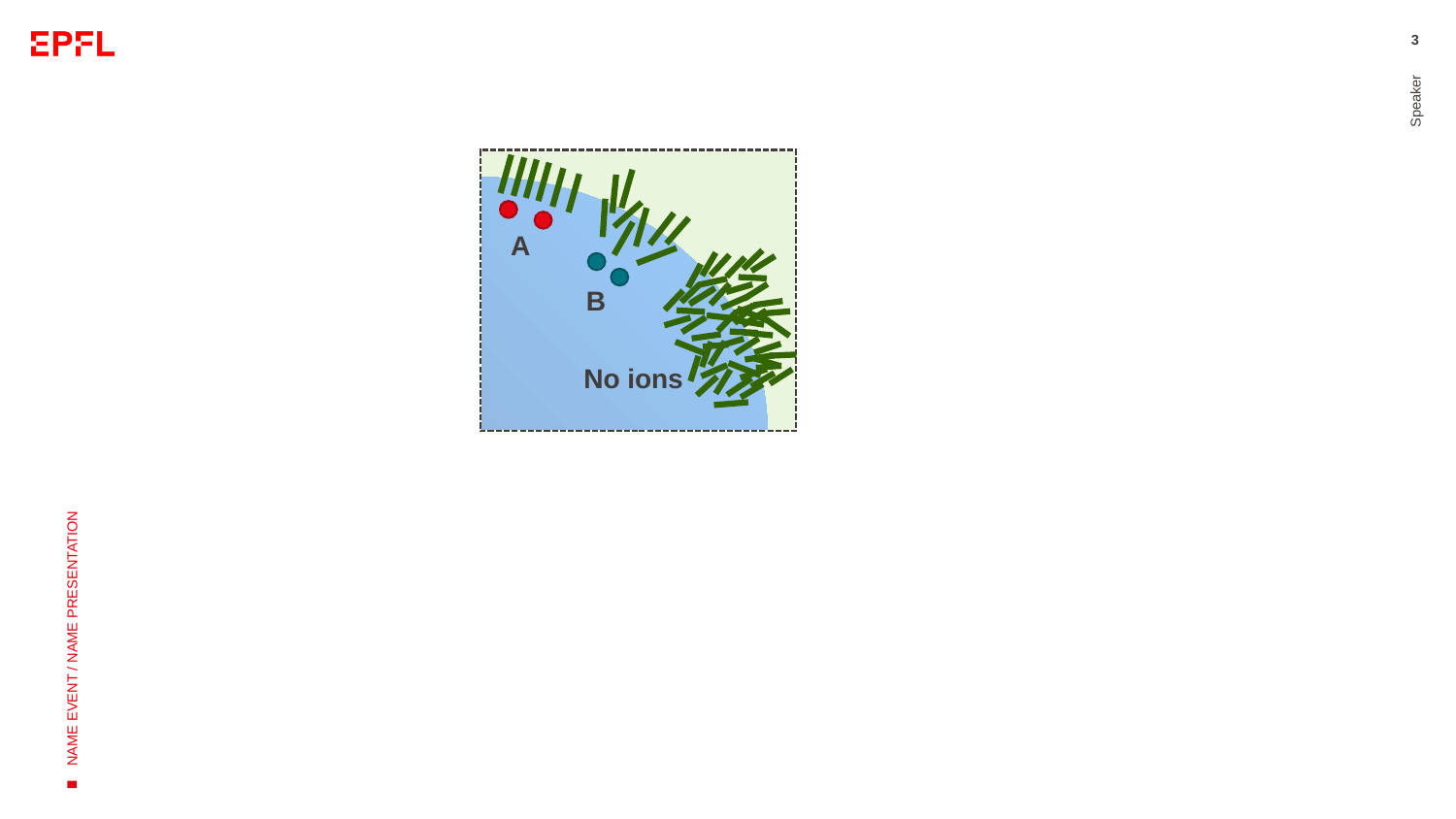

3

A
B
No ions
Speaker
NAME EVENT / NAME PRESENTATION